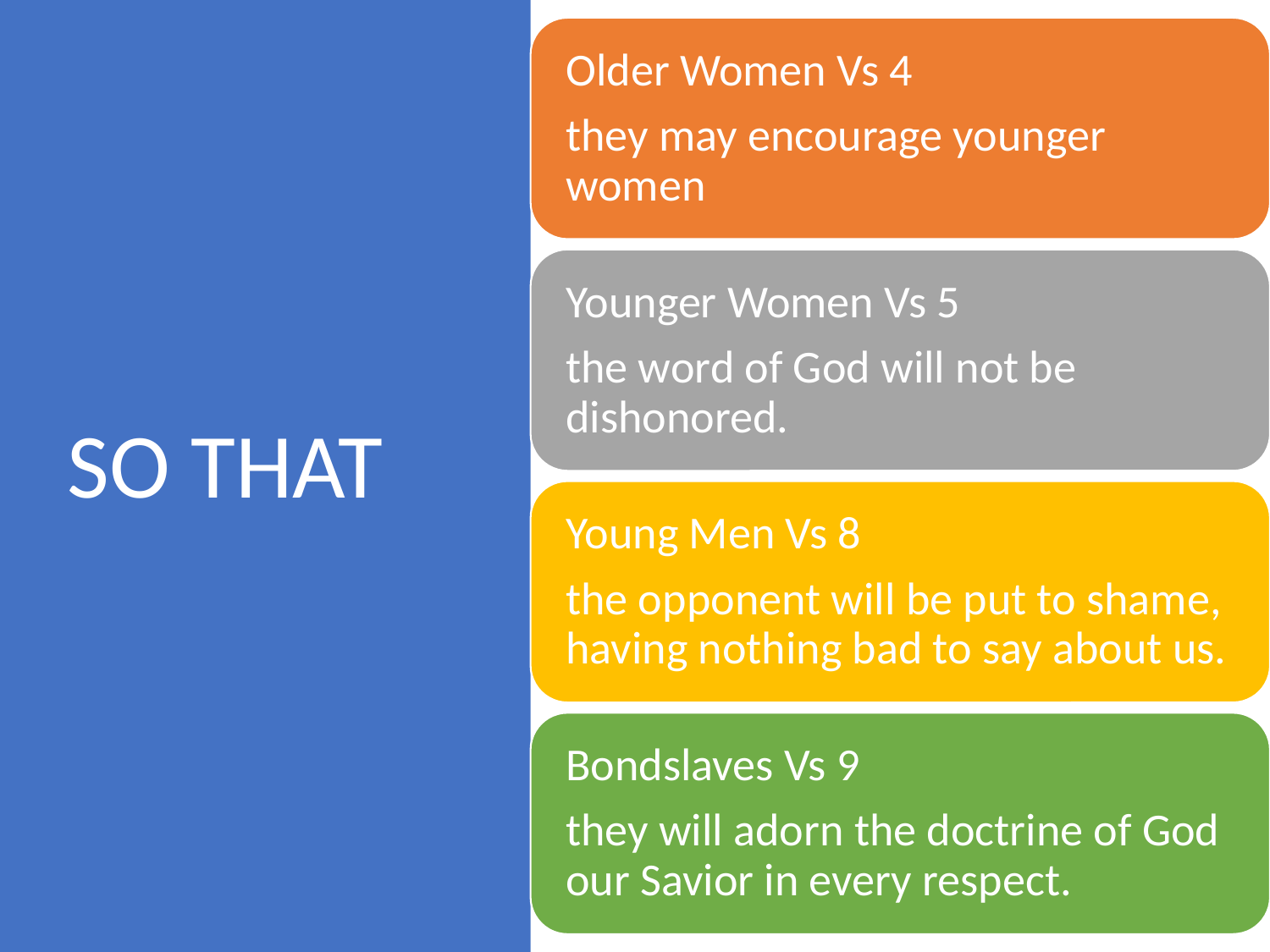

Older Women Vs 4
they may encourage younger women
Younger Women Vs 5
the word of God will not be dishonored.
Young Men Vs 8
the opponent will be put to shame, having nothing bad to say about us.
Bondslaves Vs 9
they will adorn the doctrine of God our Savior in every respect.
# SO THAT